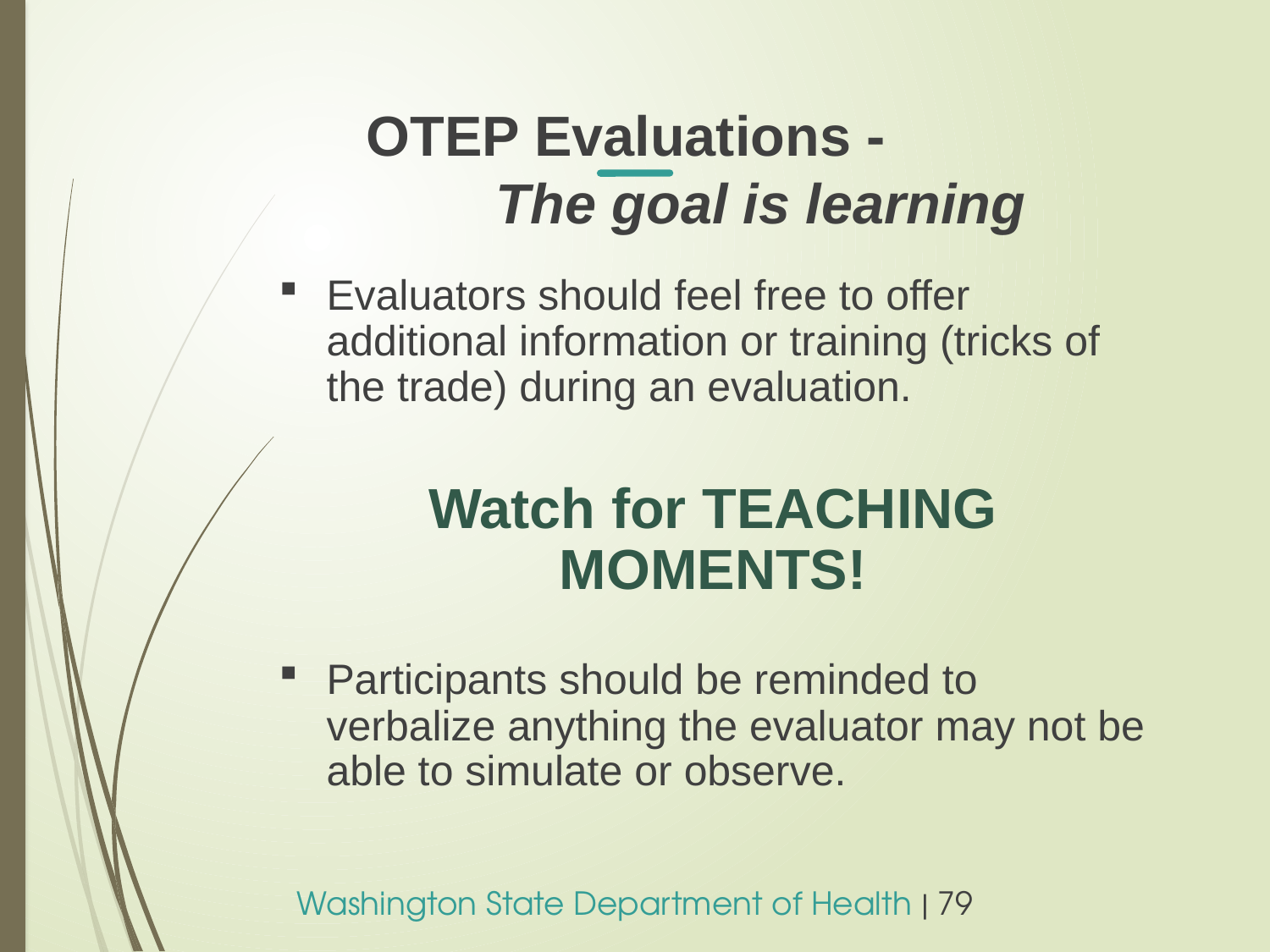

OTEP Evaluations -
		The goal is learning
Evaluators should feel free to offer additional information or training (tricks of the trade) during an evaluation.

Watch for TEACHING MOMENTS!

Participants should be reminded to verbalize anything the evaluator may not be able to simulate or observe.